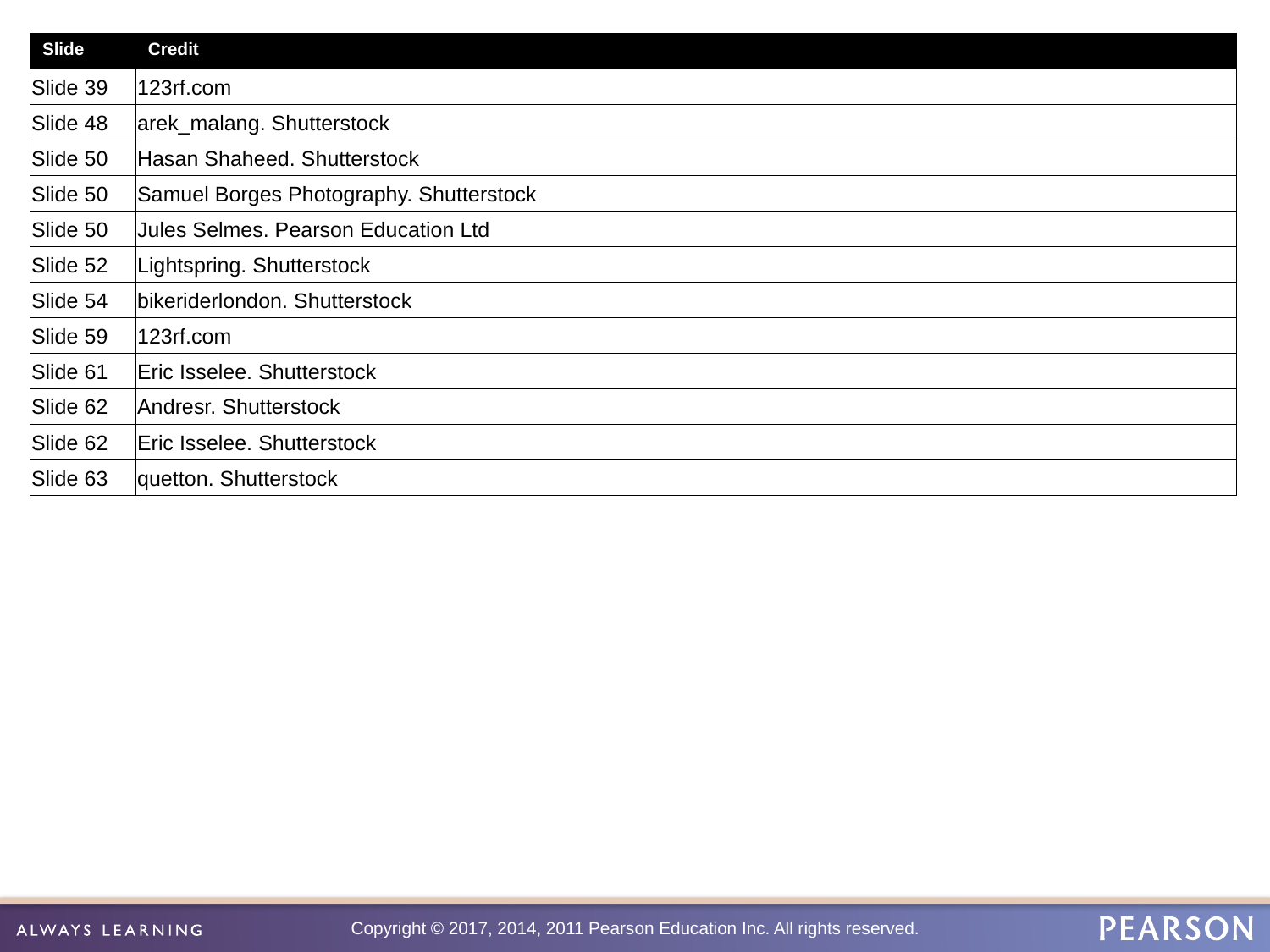

| Slide | Credit |
| --- | --- |
| Slide 39 | 123rf.com |
| Slide 48 | arek\_malang. Shutterstock |
| Slide 50 | Hasan Shaheed. Shutterstock |
| Slide 50 | Samuel Borges Photography. Shutterstock |
| Slide 50 | Jules Selmes. Pearson Education Ltd |
| Slide 52 | Lightspring. Shutterstock |
| Slide 54 | bikeriderlondon. Shutterstock |
| Slide 59 | 123rf.com |
| Slide 61 | Eric Isselee. Shutterstock |
| Slide 62 | Andresr. Shutterstock |
| Slide 62 | Eric Isselee. Shutterstock |
| Slide 63 | quetton. Shutterstock |